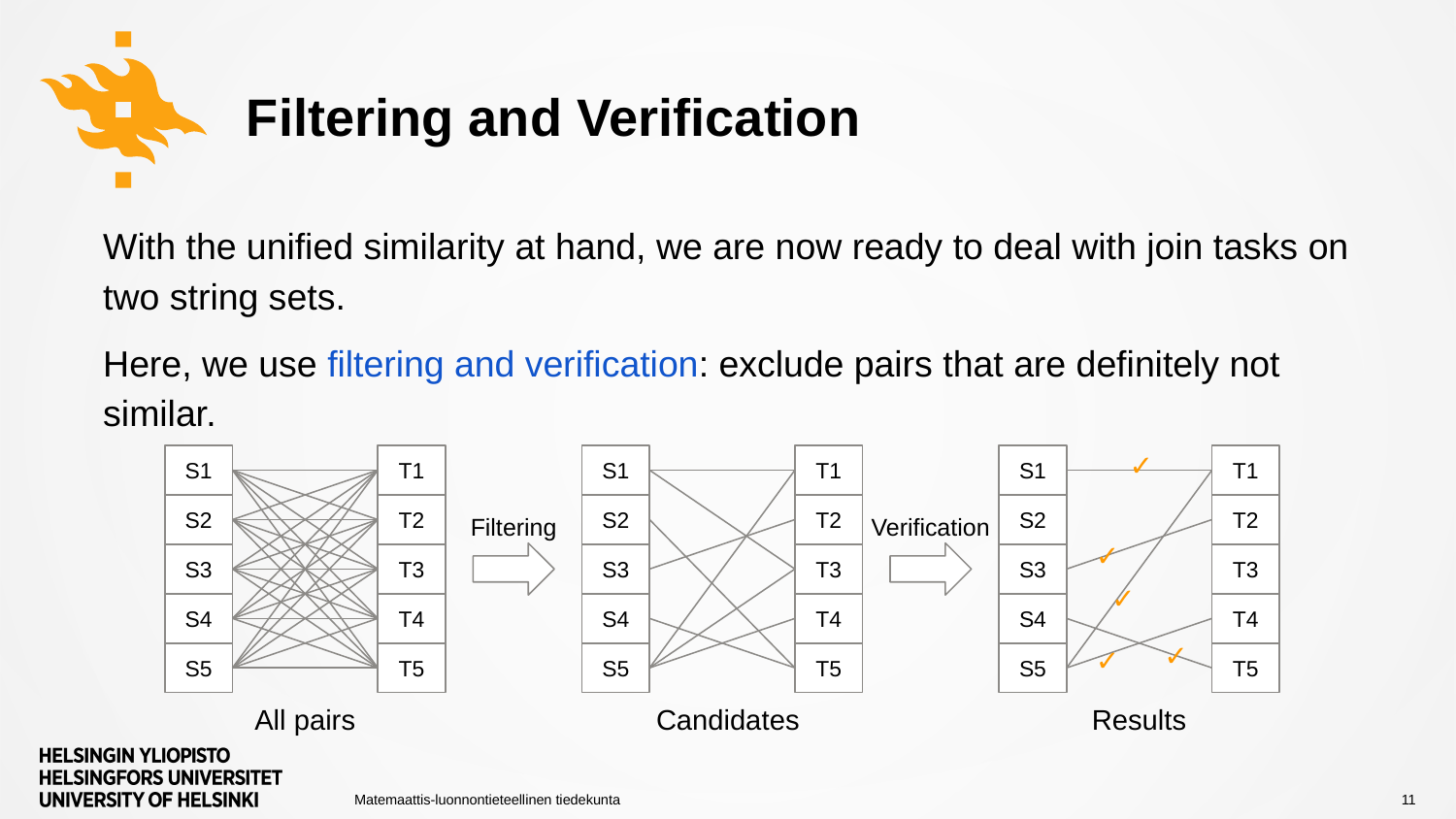

# Filtering and Verification
With the unified similarity at hand, we are now ready to deal with join tasks on two string sets.
Here, we use filtering and verification: exclude pairs that are definitely not similar.
✓
S1
T1
S2
T2
S3
T3
S4
T4
S5
T5
S1
T1
S2
T2
S3
T3
S4
T4
S5
T5
S1
T1
S2
T2
S3
T3
S4
T4
S5
T5
Filtering
Verification
✓

✓
✓
✓
All pairs
Candidates
Results
11